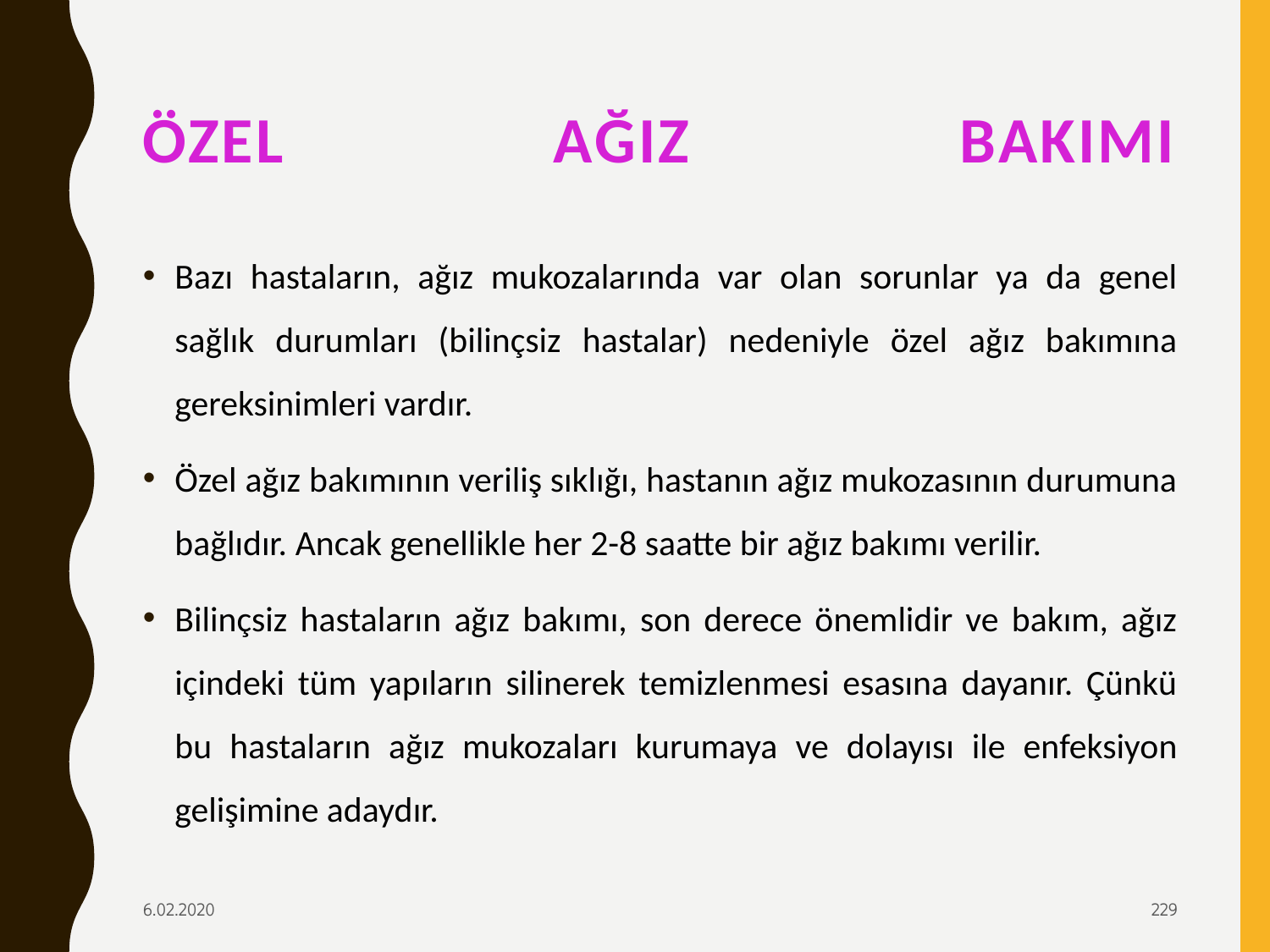

# ÖZEL AĞIZ BAKIMI
Bazı hastaların, ağız mukozalarında var olan sorunlar ya da genel sağlık durumları (bilinçsiz hastalar) nedeniyle özel ağız bakımına gereksinimleri vardır.
Özel ağız bakımının veriliş sıklığı, hastanın ağız mukozasının durumuna bağlıdır. Ancak genellikle her 2-8 saatte bir ağız bakımı verilir.
Bilinçsiz hastaların ağız bakımı, son derece önemlidir ve bakım, ağız içindeki tüm yapıların silinerek temizlenmesi esasına dayanır. Çünkü bu hastaların ağız mukozaları kurumaya ve dolayısı ile enfeksiyon gelişimine adaydır.

6.02.2020
229